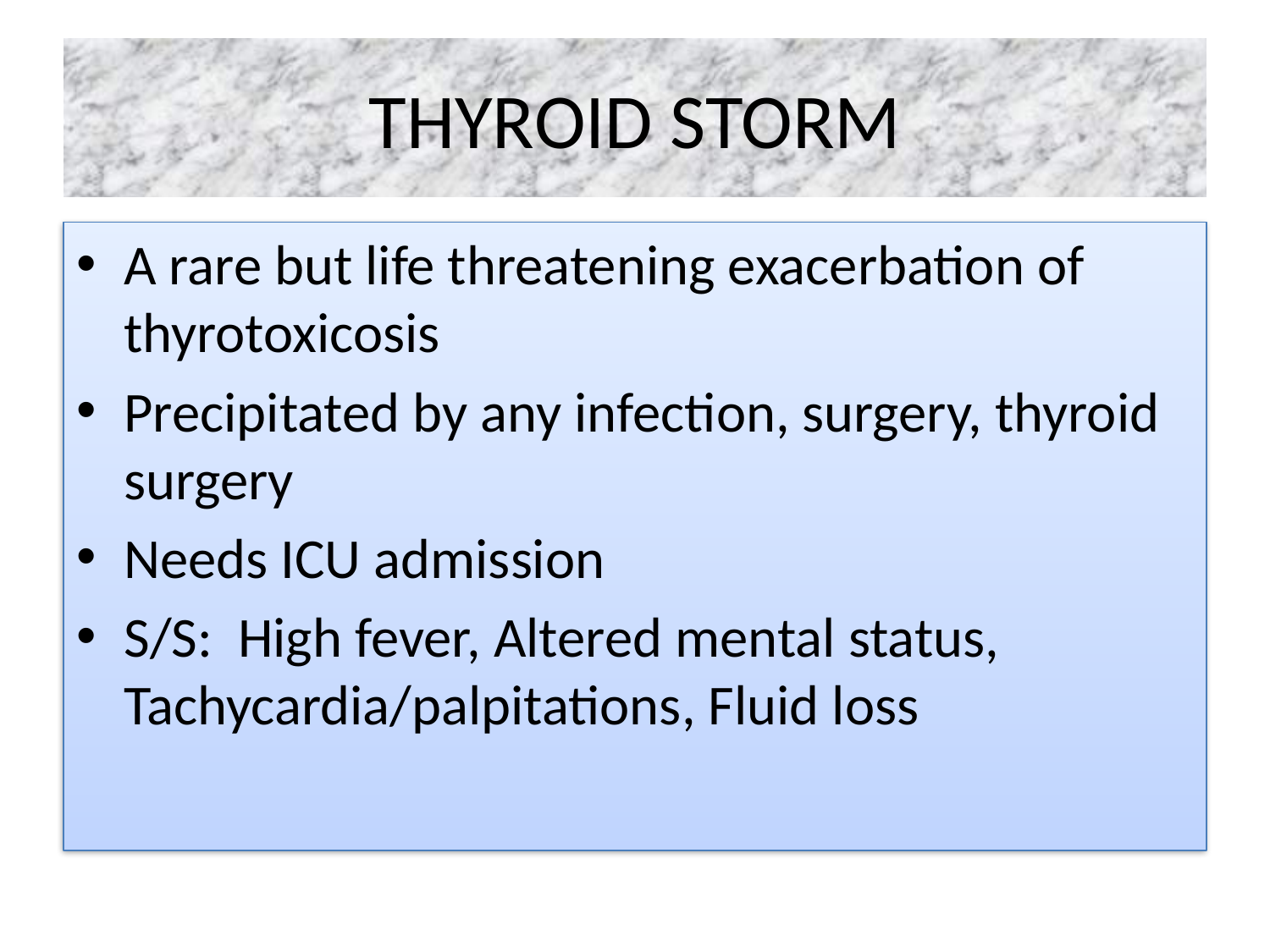

# THYROID STORM
A rare but life threatening exacerbation of thyrotoxicosis
Precipitated by any infection, surgery, thyroid surgery
Needs ICU admission
S/S:  High fever, Altered mental status, Tachycardia/palpitations, Fluid loss